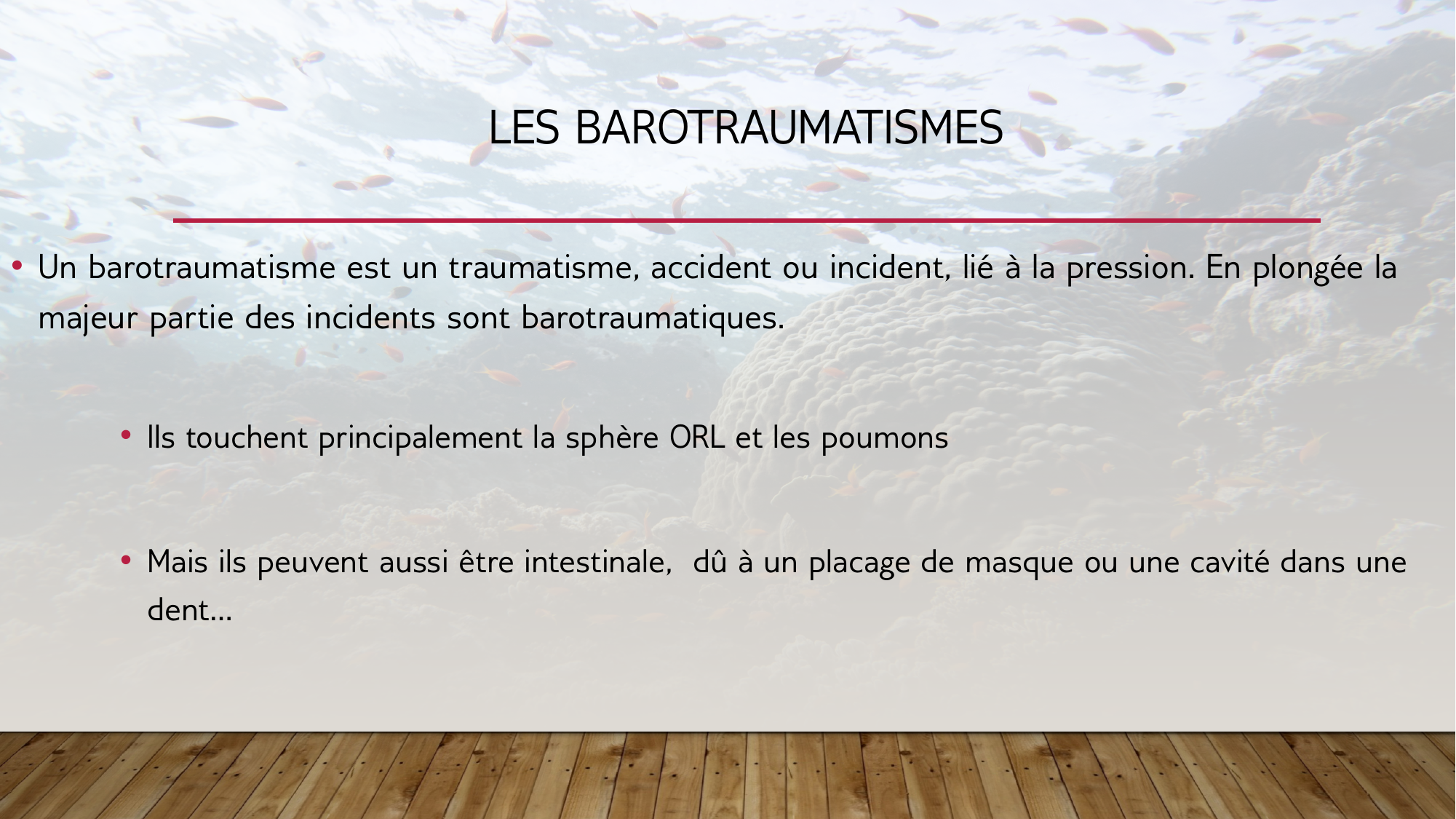

# Les Barotraumatismes
Un barotraumatisme est un traumatisme, accident ou incident, lié à la pression. En plongée la majeur partie des incidents sont barotraumatiques.

Ils touchent principalement la sphère ORL et les poumons

Mais ils peuvent aussi être intestinale,  dû à un placage de masque ou une cavité dans une dent…